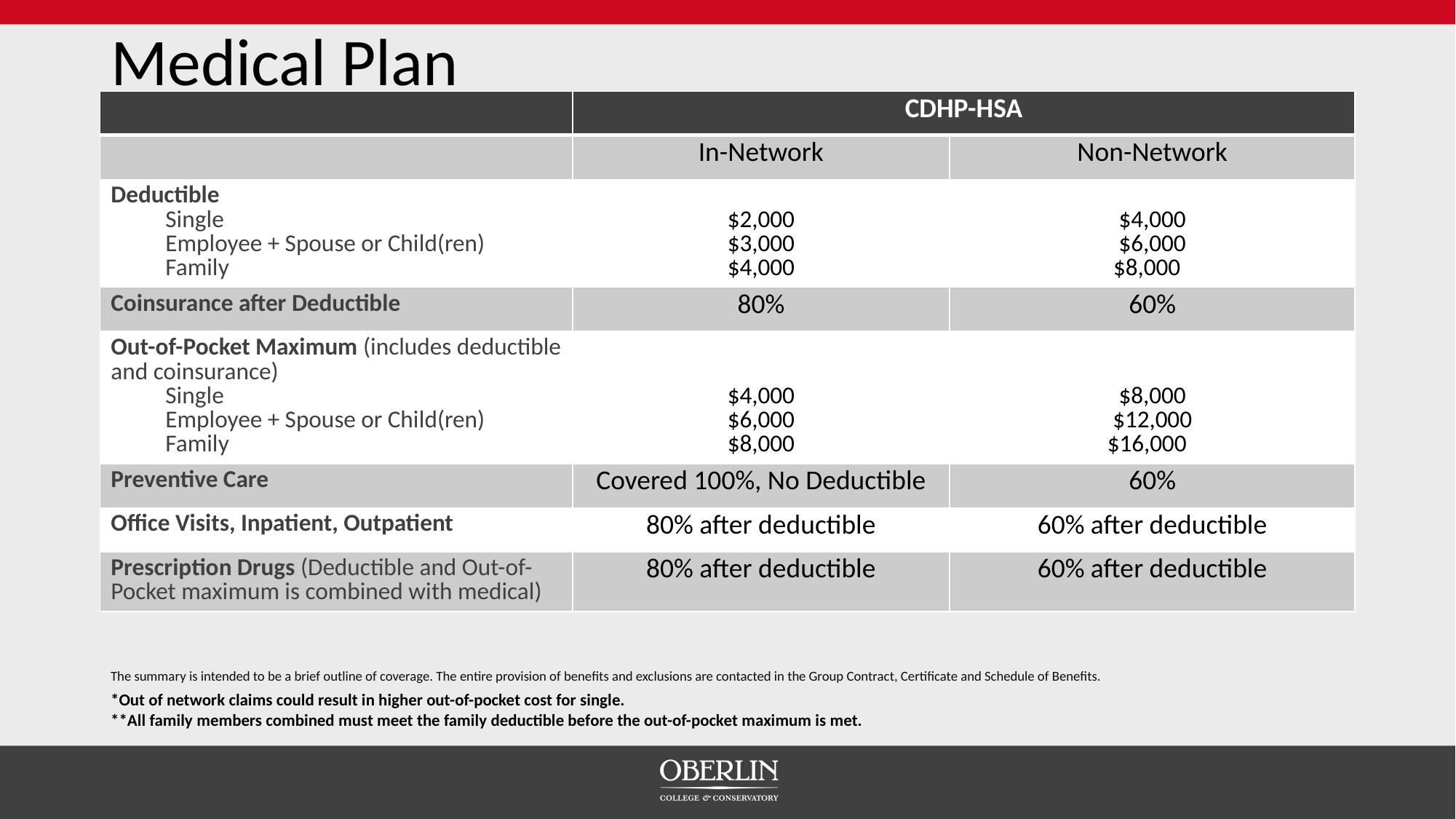

# Medical Plan
|  | CDHP-HSA |  |
| --- | --- | --- |
|  | In-Network | Non-Network |
| Deductible Single Employee + Spouse or Child(ren) Family | $2,000 $3,000 $4,000 | $4,000 $6,000 $8,000 |
| Coinsurance after Deductible | 80% | 60% |
| Out-of-Pocket Maximum (includes deductible and coinsurance) Single Employee + Spouse or Child(ren) Family | $4,000 $6,000 $8,000 | $8,000 $12,000 $16,000 |
| Preventive Care | Covered 100%, No Deductible | 60% |
| Office Visits, Inpatient, Outpatient | 80% after deductible | 60% after deductible |
| Prescription Drugs (Deductible and Out-of-Pocket maximum is combined with medical) | 80% after deductible | 60% after deductible |
The summary is intended to be a brief outline of coverage. The entire provision of benefits and exclusions are contacted in the Group Contract, Certificate and Schedule of Benefits.
*Out of network claims could result in higher out-of-pocket cost for single.
**All family members combined must meet the family deductible before the out-of-pocket maximum is met.